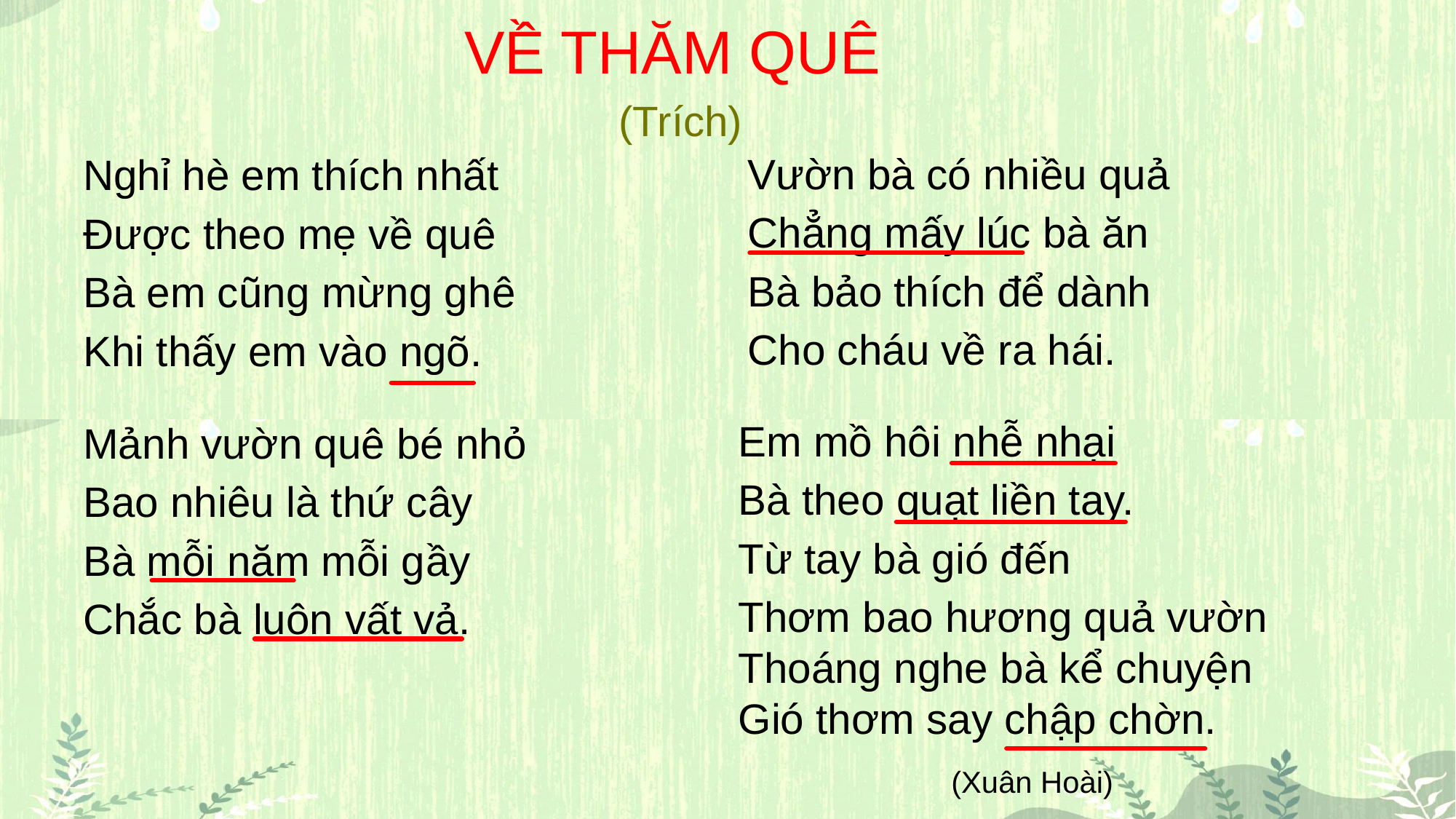

VỀ THĂM QUÊ
(Trích)
Vườn bà có nhiều quả
Chẳng mấy lúc bà ăn
Bà bảo thích để dành
Cho cháu về ra hái.
Nghỉ hè em thích nhất
Được theo mẹ về quê
Bà em cũng mừng ghê
Khi thấy em vào ngõ.
Em mồ hôi nhễ nhại
Bà theo quạt liền tay.
Từ tay bà gió đến
Thơm bao hương quả vườn Thoáng nghe bà kể chuyện Gió thơm say chập chờn.
                  (Xuân Hoài)
Mảnh vườn quê bé nhỏ
Bao nhiêu là thứ cây
Bà mỗi năm mỗi gầy
Chắc bà luôn vất vả.